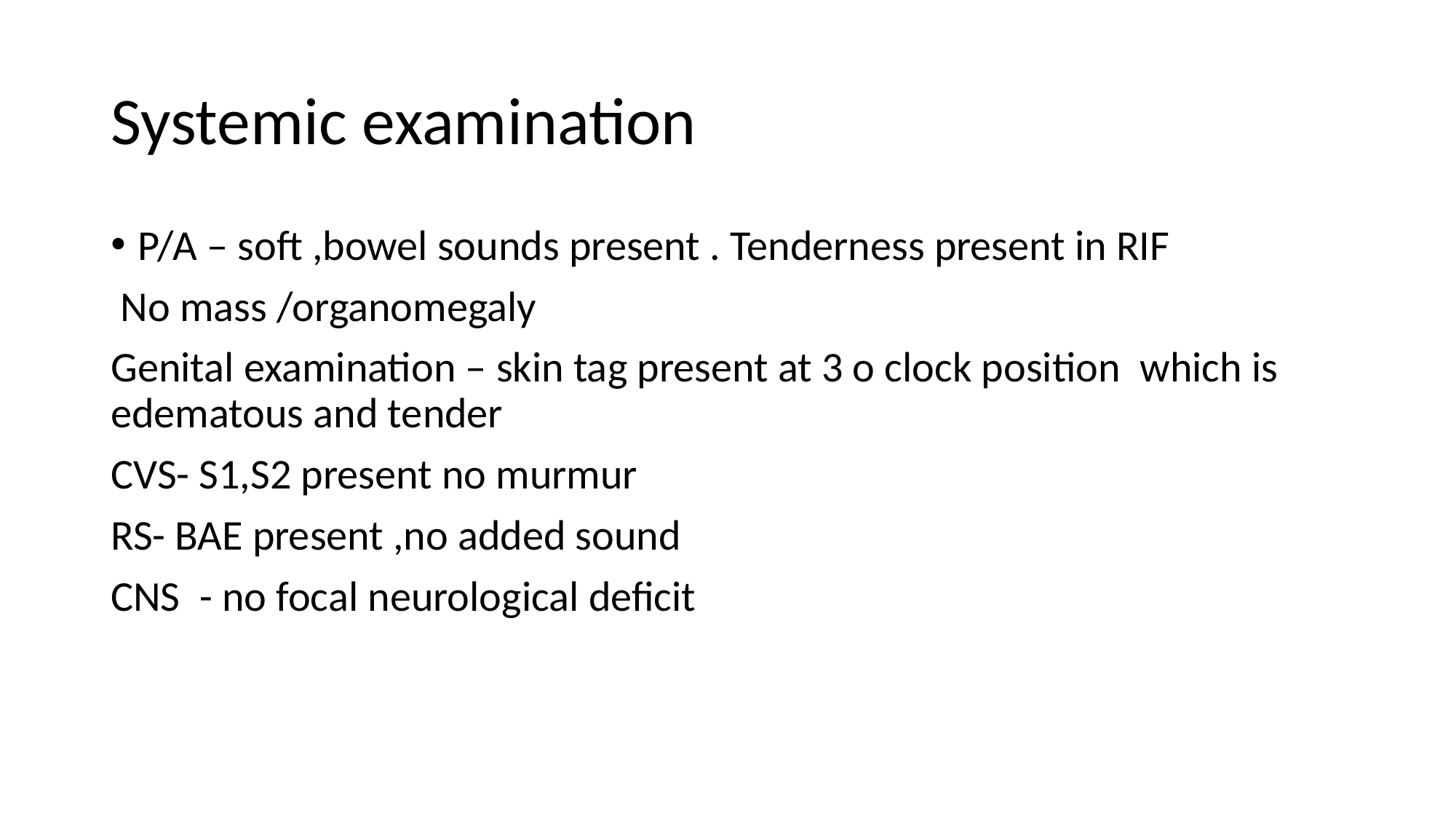

# Systemic examination
P/A – soft ,bowel sounds present . Tenderness present in RIF
 No mass /organomegaly
Genital examination – skin tag present at 3 o clock position  which is edematous and tender
CVS- S1,S2 present no murmur
RS- BAE present ,no added sound
CNS  - no focal neurological deficit